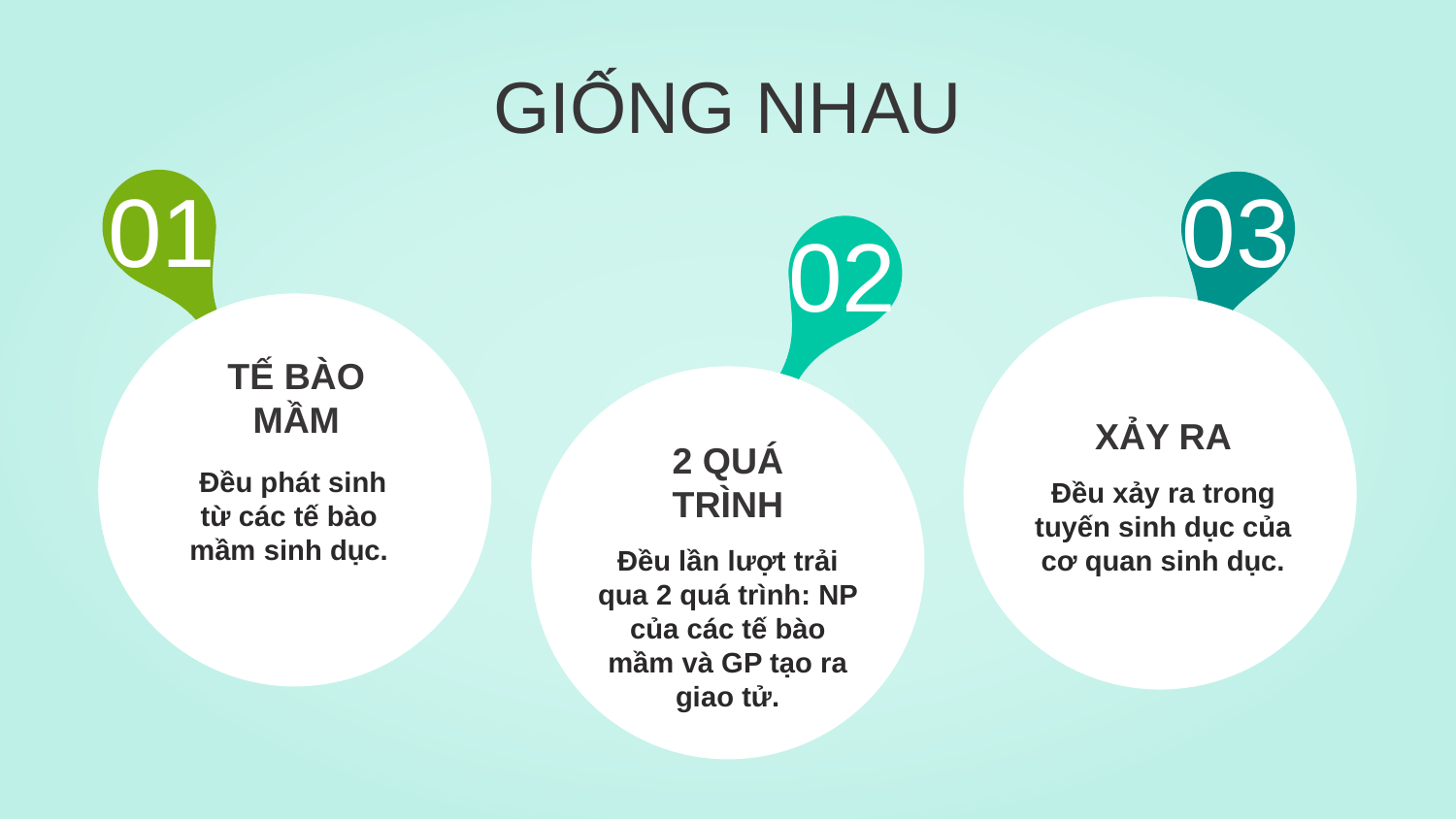

GIỐNG NHAU
01
# 03
02

TẾ BÀO MẦM

XẢY RA
2 QUÁ TRÌNH
 Đều phát sinh từ các tế bào mầm sinh dục.
Đều xảy ra trong tuyến sinh dục của cơ quan sinh dục.
Đều lần lượt trải qua 2 quá trình: NP của các tế bào mầm và GP tạo ra giao tử.